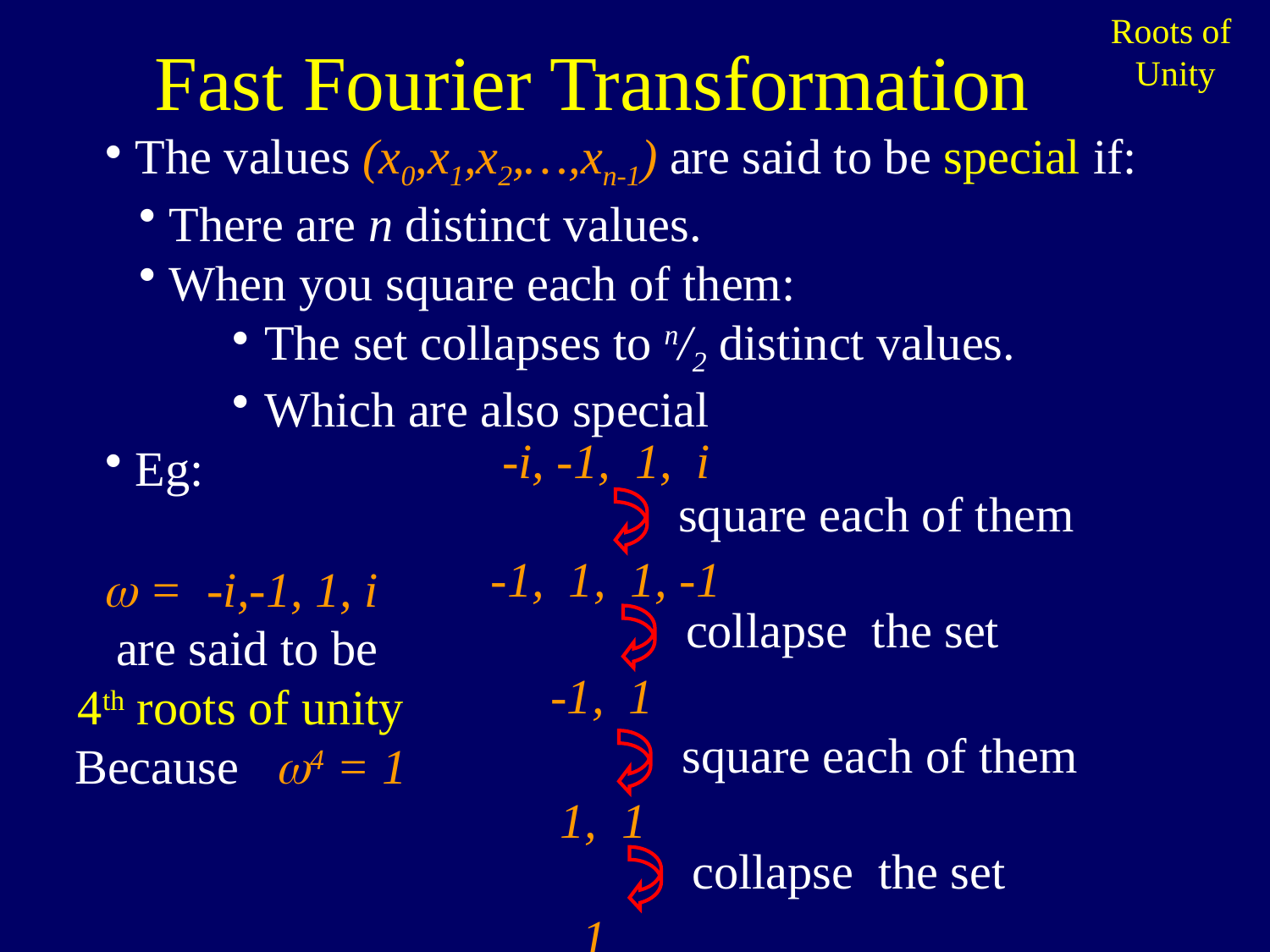

Fast Fourier Transformation
Roots of
Unity
The values (x0,x1,x2,…,xn-1) are said to be special if:
There are n distinct values.
When you square each of them:
The set collapses to n/2 distinct values.
Which are also special
Eg:
 -i, -1,  1,  i
square each of them

 -1,  1,  1, -1
ω =  -i,-1, 1, i
 are said to be
4th roots of unity
Because  ω4 = 1
collapse  the set

               -1,  1
square each of them

1,  1
collapse  the set

                 1